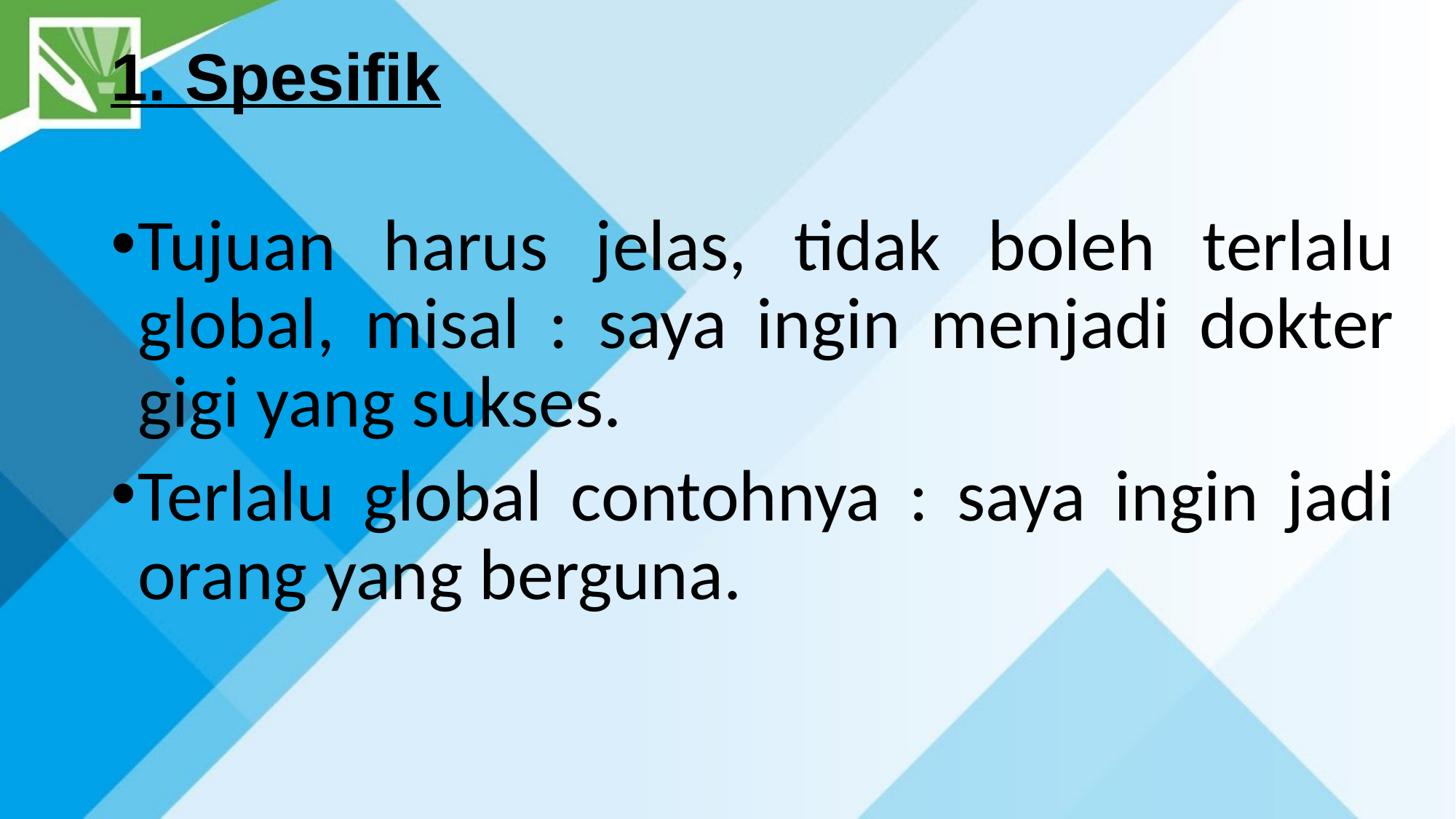

# 1. Spesifik
Tujuan harus jelas, tidak boleh terlalu global, misal : saya ingin menjadi dokter gigi yang sukses.
Terlalu global contohnya : saya ingin jadi orang yang berguna.